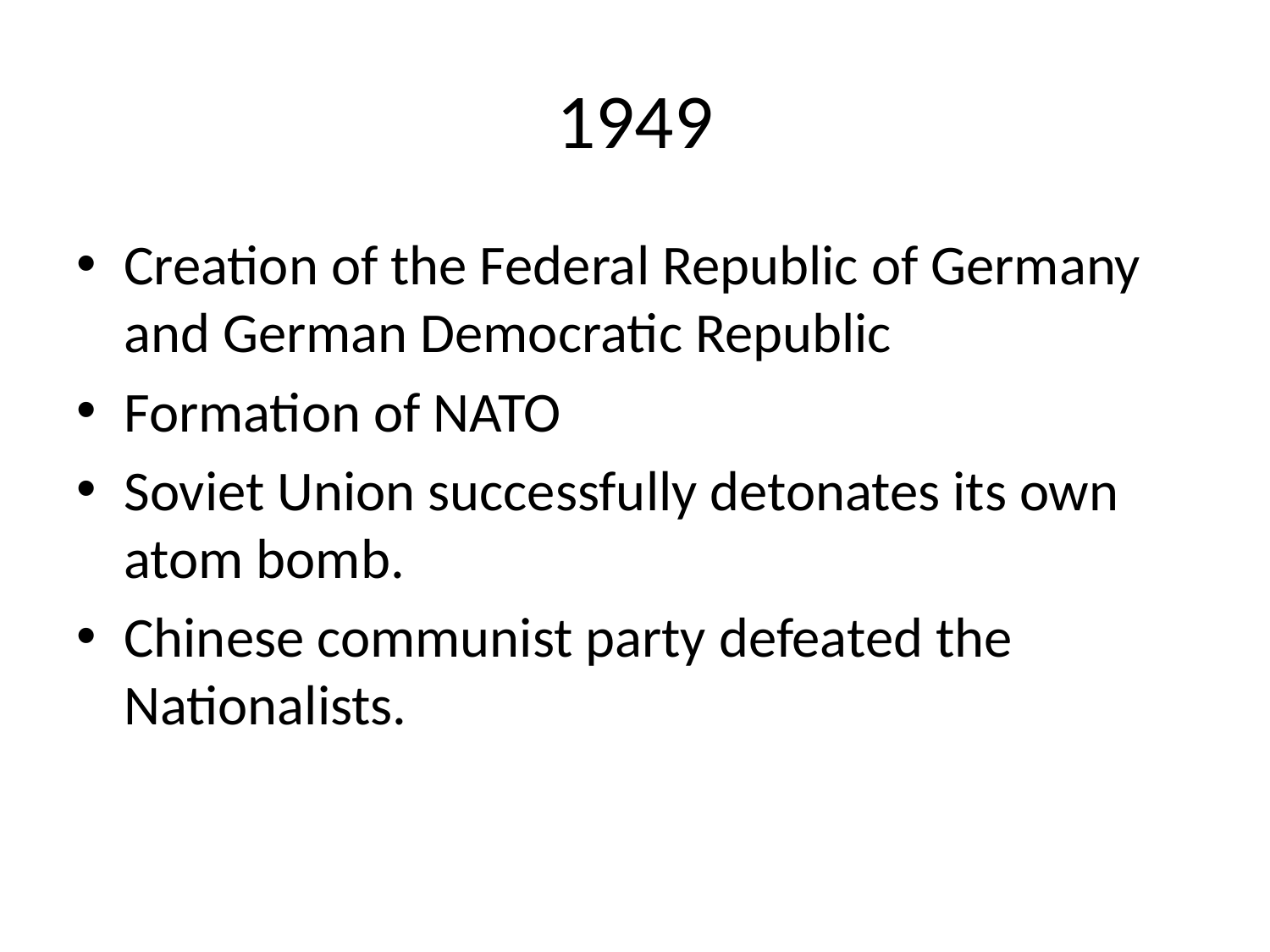

# 1949
Creation of the Federal Republic of Germany and German Democratic Republic
Formation of NATO
Soviet Union successfully detonates its own atom bomb.
Chinese communist party defeated the Nationalists.